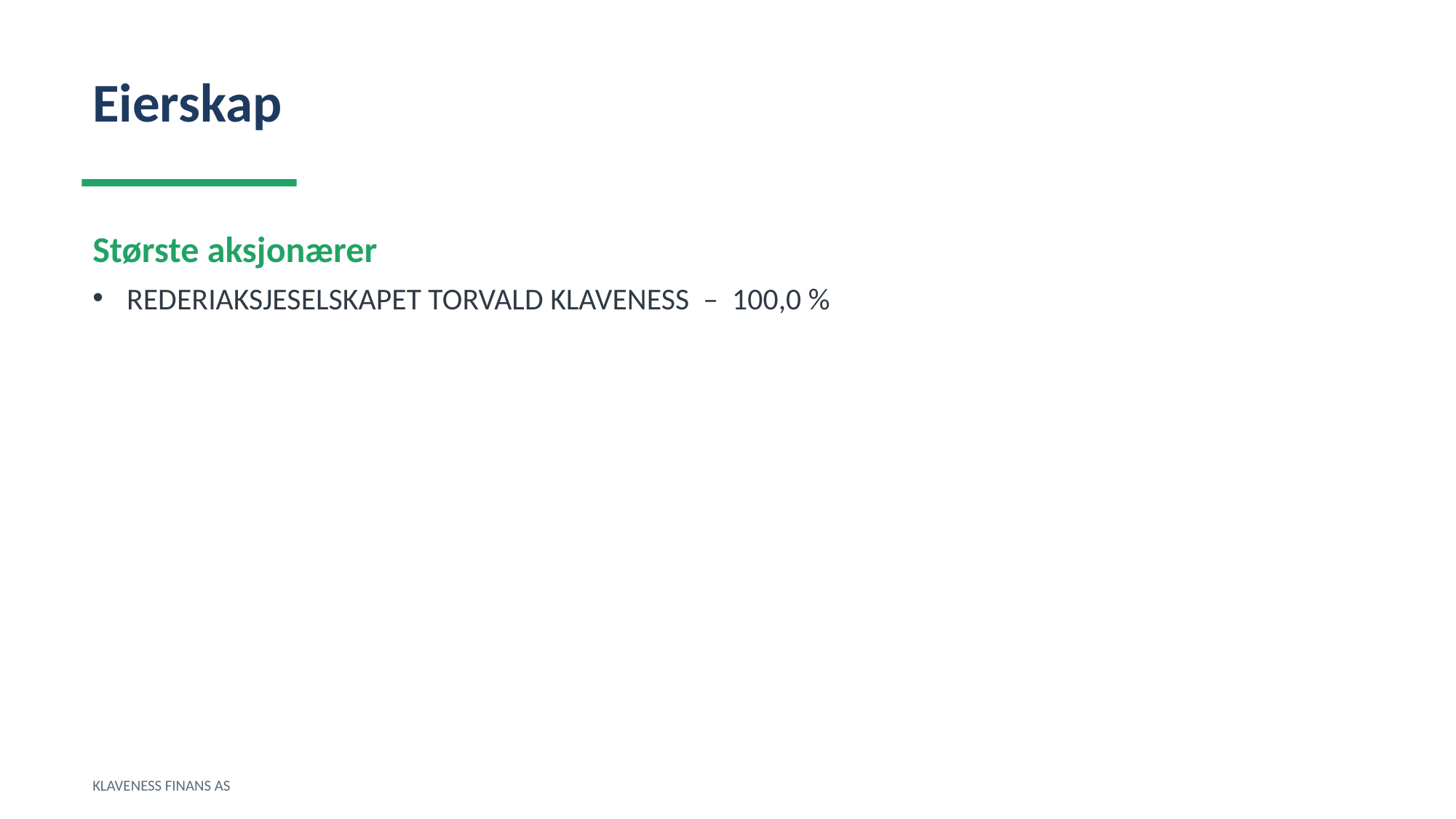

Eierskap

Største aksjonærer
REDERIAKSJESELSKAPET TORVALD KLAVENESS  –  100,0 %
KLAVENESS FINANS AS